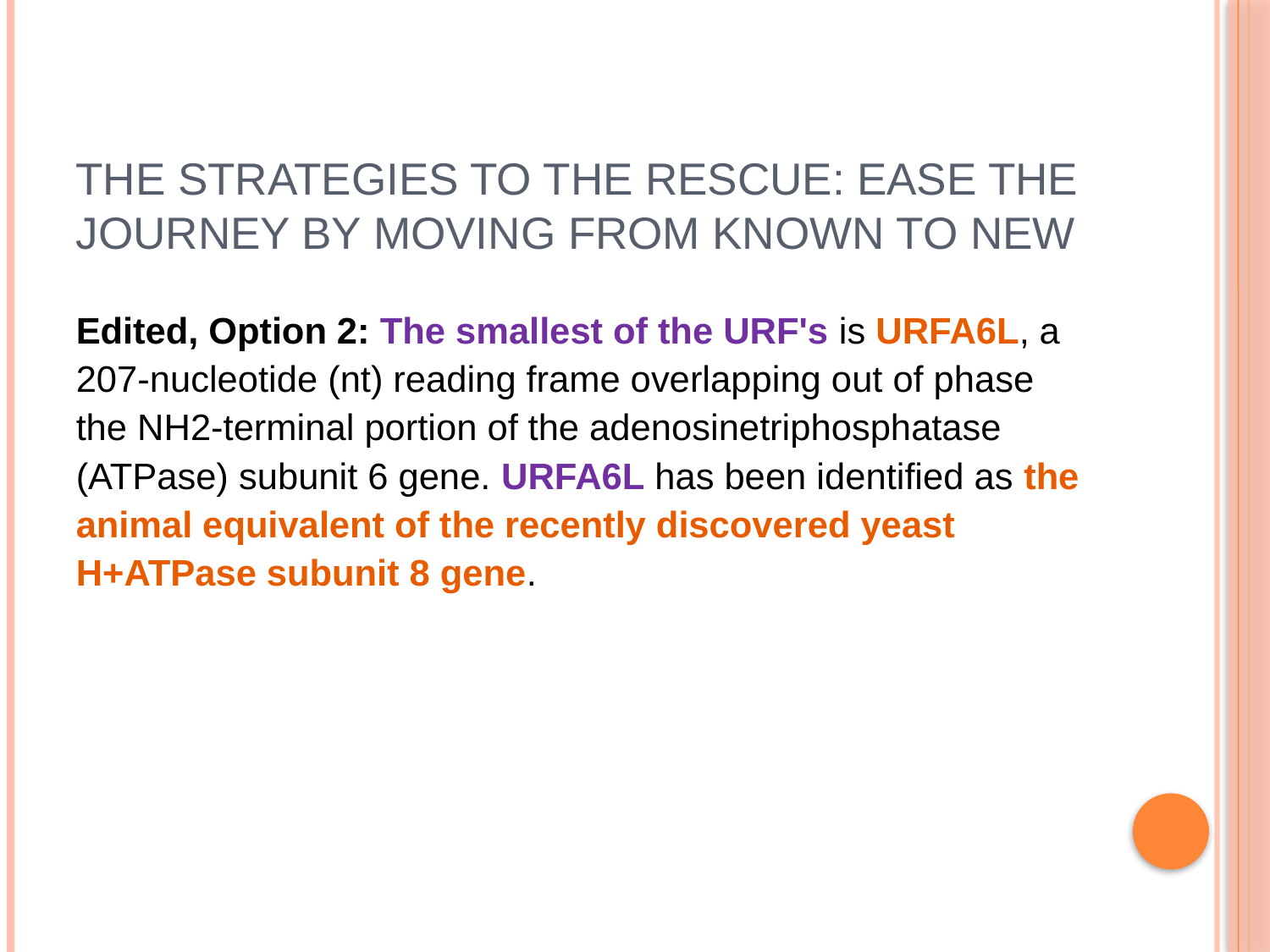

# The Strategies to the Rescue: Ease the Journey by Moving from Known to New
Edited, Option 2: The smallest of the URF's is URFA6L, a 207-nucleotide (nt) reading frame overlapping out of phase the NH2-terminal portion of the adenosinetriphosphatase (ATPase) subunit 6 gene. URFA6L has been identified as the animal equivalent of the recently discovered yeast H+ATPase subunit 8 gene.